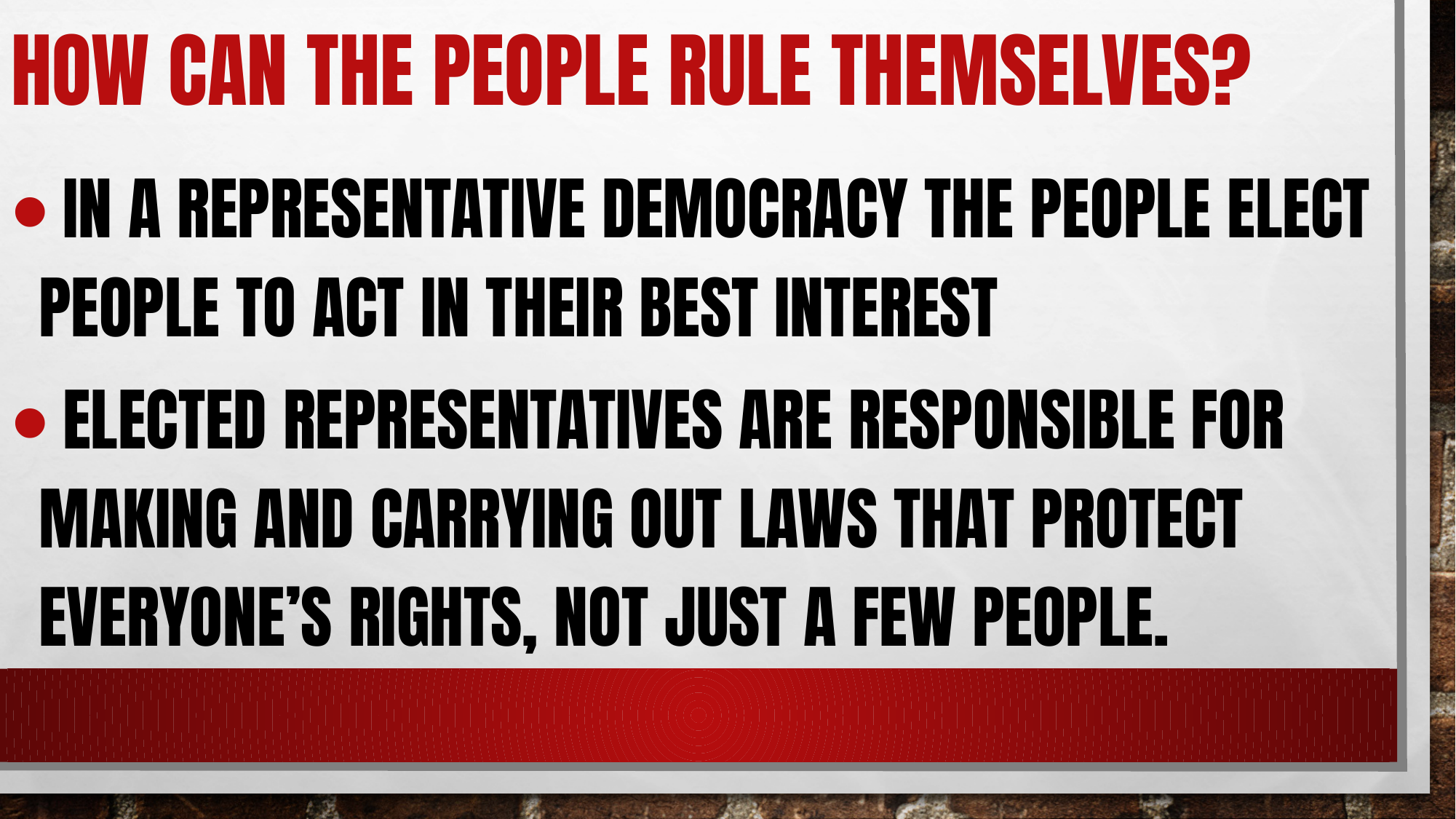

# How can the people rule themselves?
 in a representative democracy the people elect people to act in their best interest
 elected representatives are responsible for making and carrying out laws that protect everyone’s rights, not just a few people.